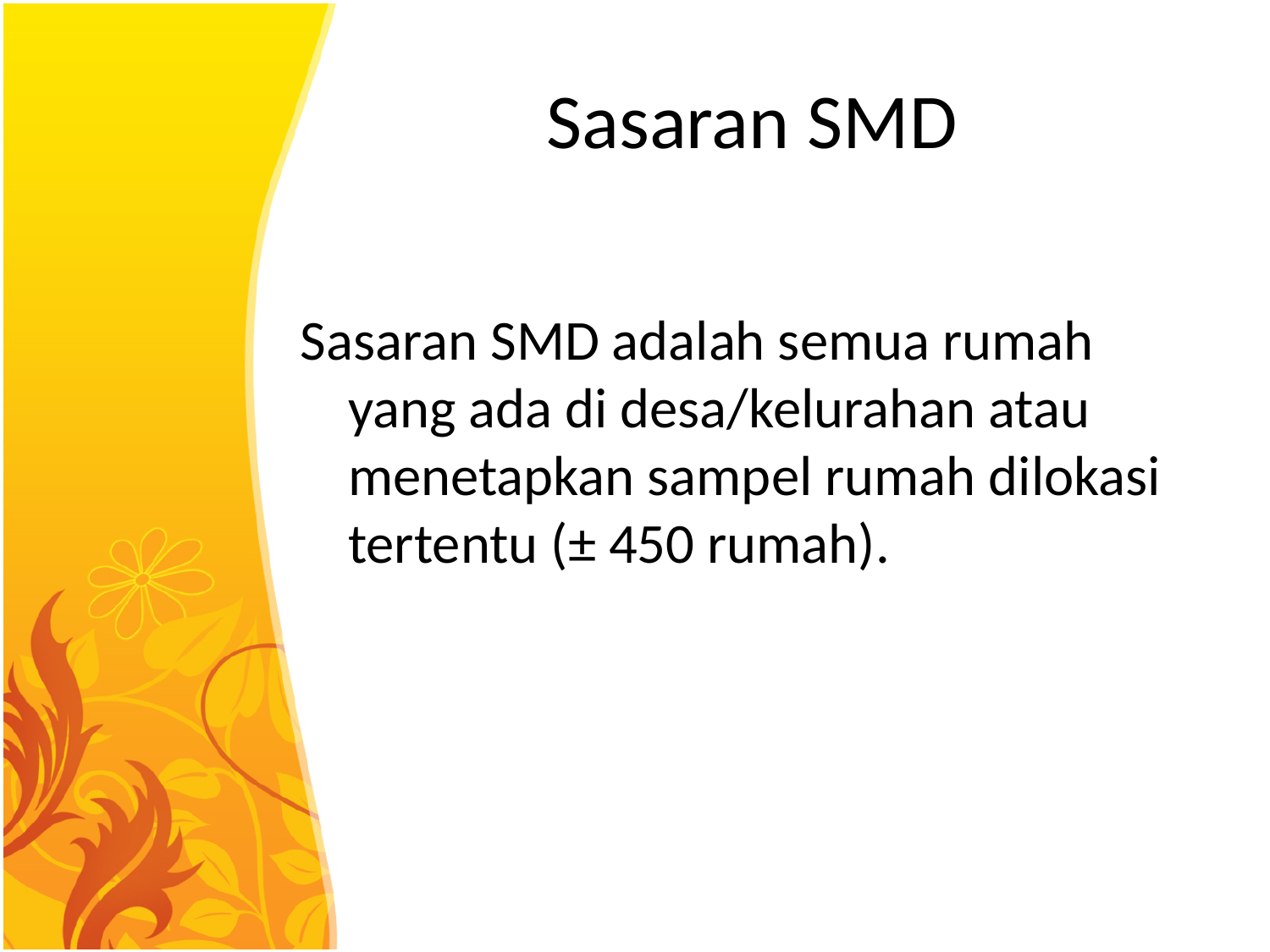

# Sasaran SMD
Sasaran SMD adalah semua rumah yang ada di desa/kelurahan atau menetapkan sampel rumah dilokasi tertentu (± 450 rumah).